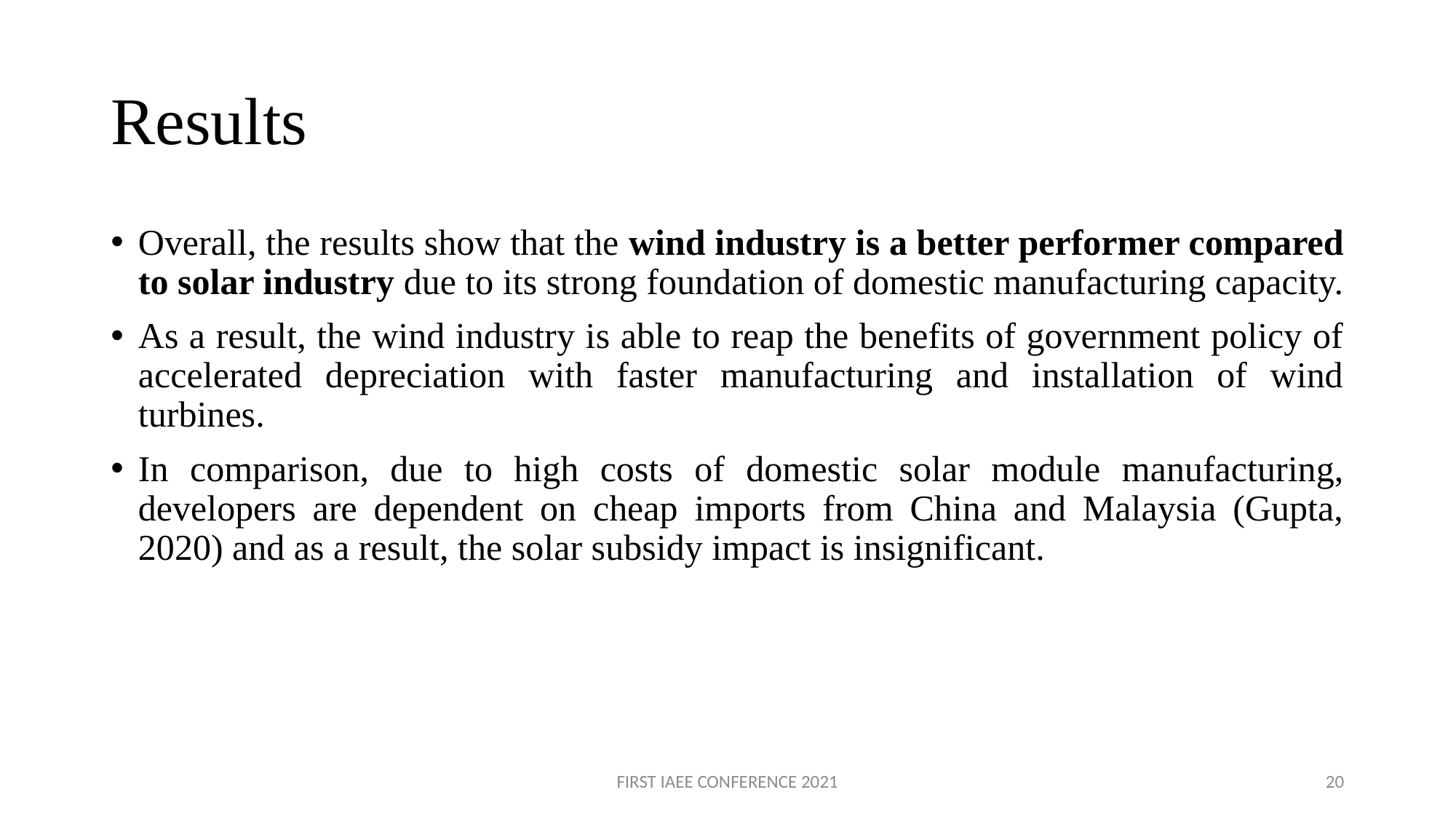

# Results
Overall, the results show that the wind industry is a better performer compared to solar industry due to its strong foundation of domestic manufacturing capacity.
As a result, the wind industry is able to reap the benefits of government policy of accelerated depreciation with faster manufacturing and installation of wind turbines.
In comparison, due to high costs of domestic solar module manufacturing, developers are dependent on cheap imports from China and Malaysia (Gupta, 2020) and as a result, the solar subsidy impact is insignificant.

FIRST IAEE CONFERENCE 2021
20